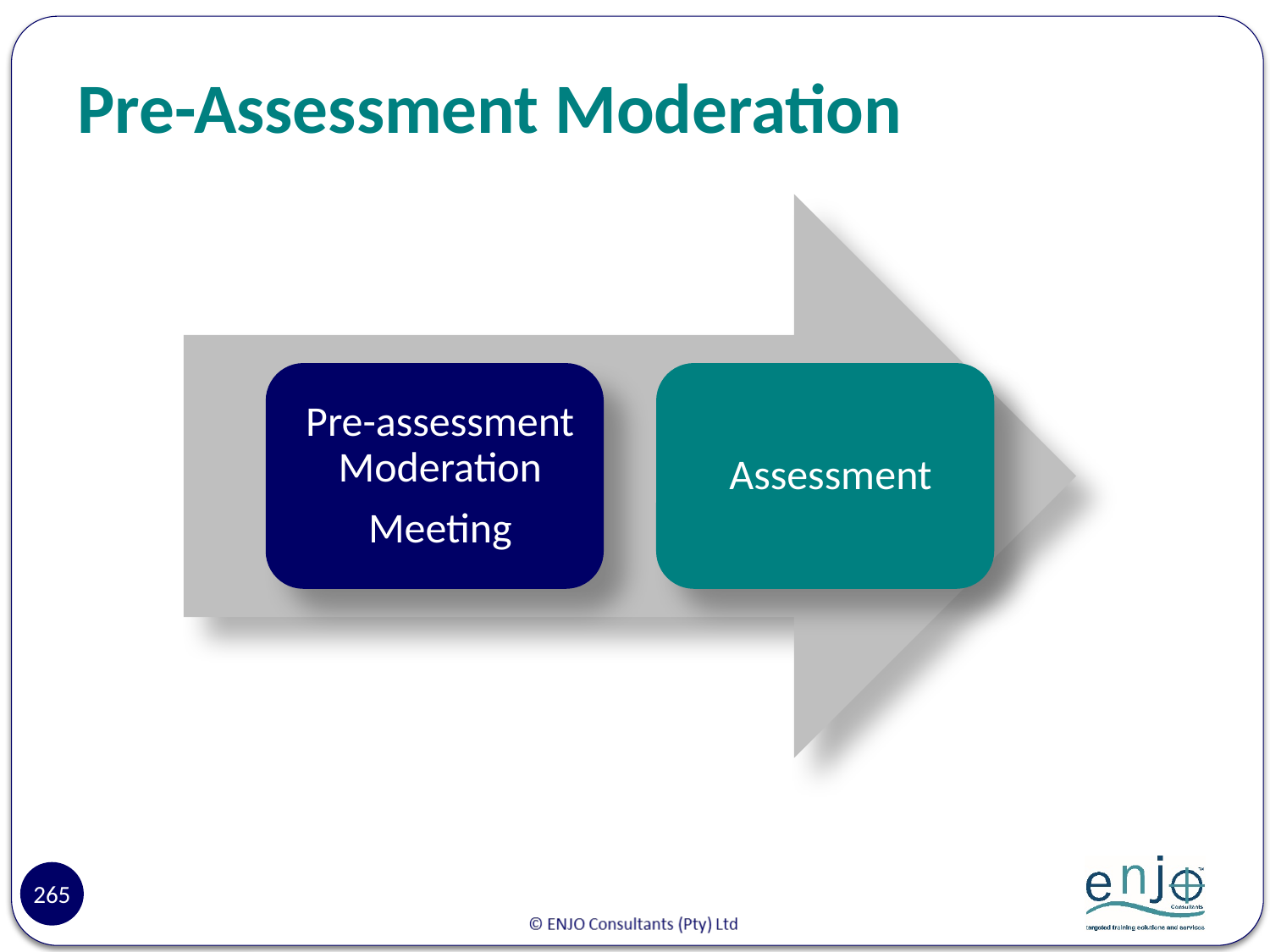

# Pre-Assessment Moderation
Pre-assessment Moderation
Meeting
Assessment
265